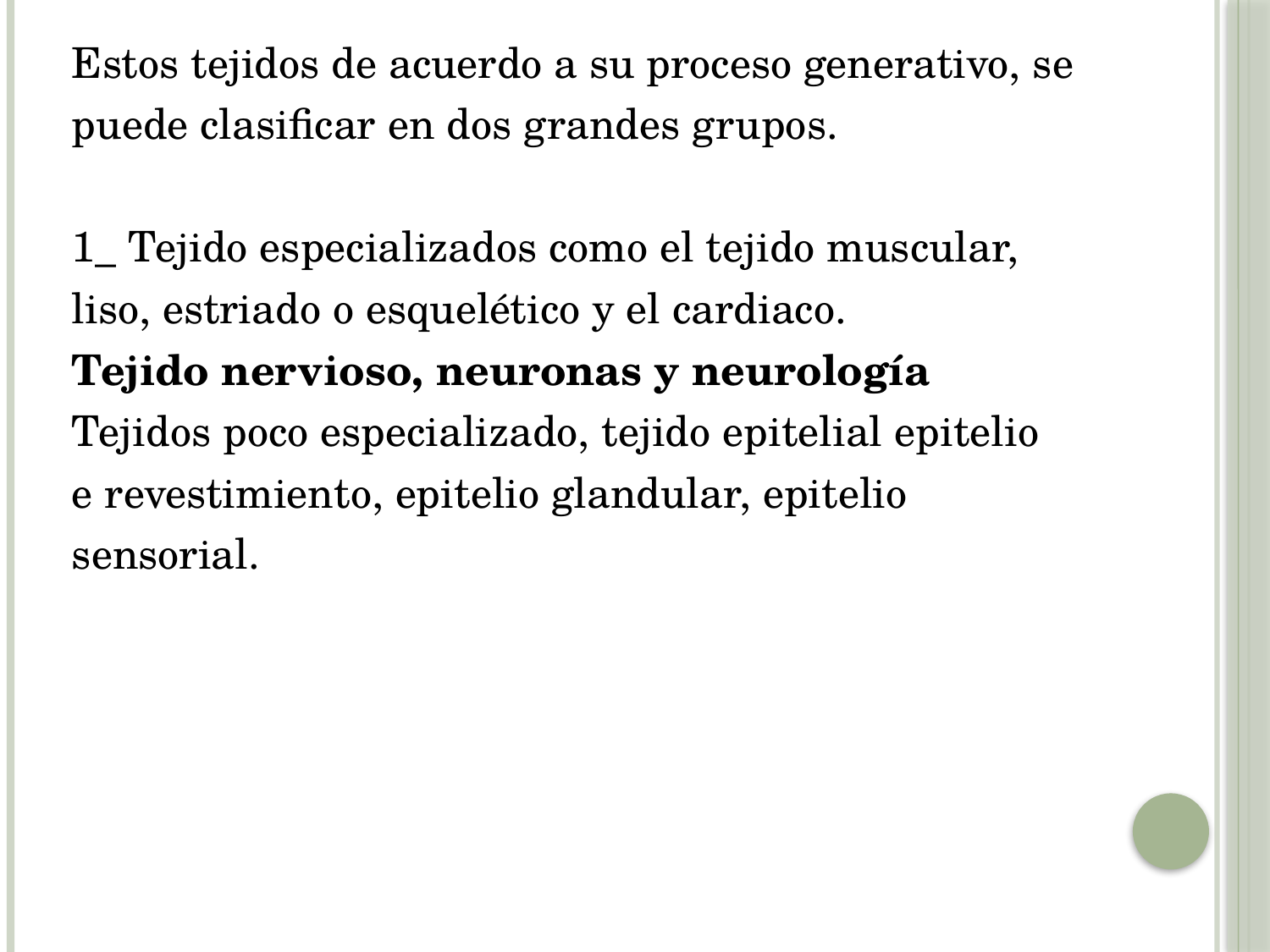

Estos tejidos de acuerdo a su proceso generativo, se
puede clasificar en dos grandes grupos.

1_ Tejido especializados como el tejido muscular,
liso, estriado o esquelético y el cardiaco.
Tejido nervioso, neuronas y neurología
Tejidos poco especializado, tejido epitelial epitelio
e revestimiento, epitelio glandular, epitelio
sensorial.